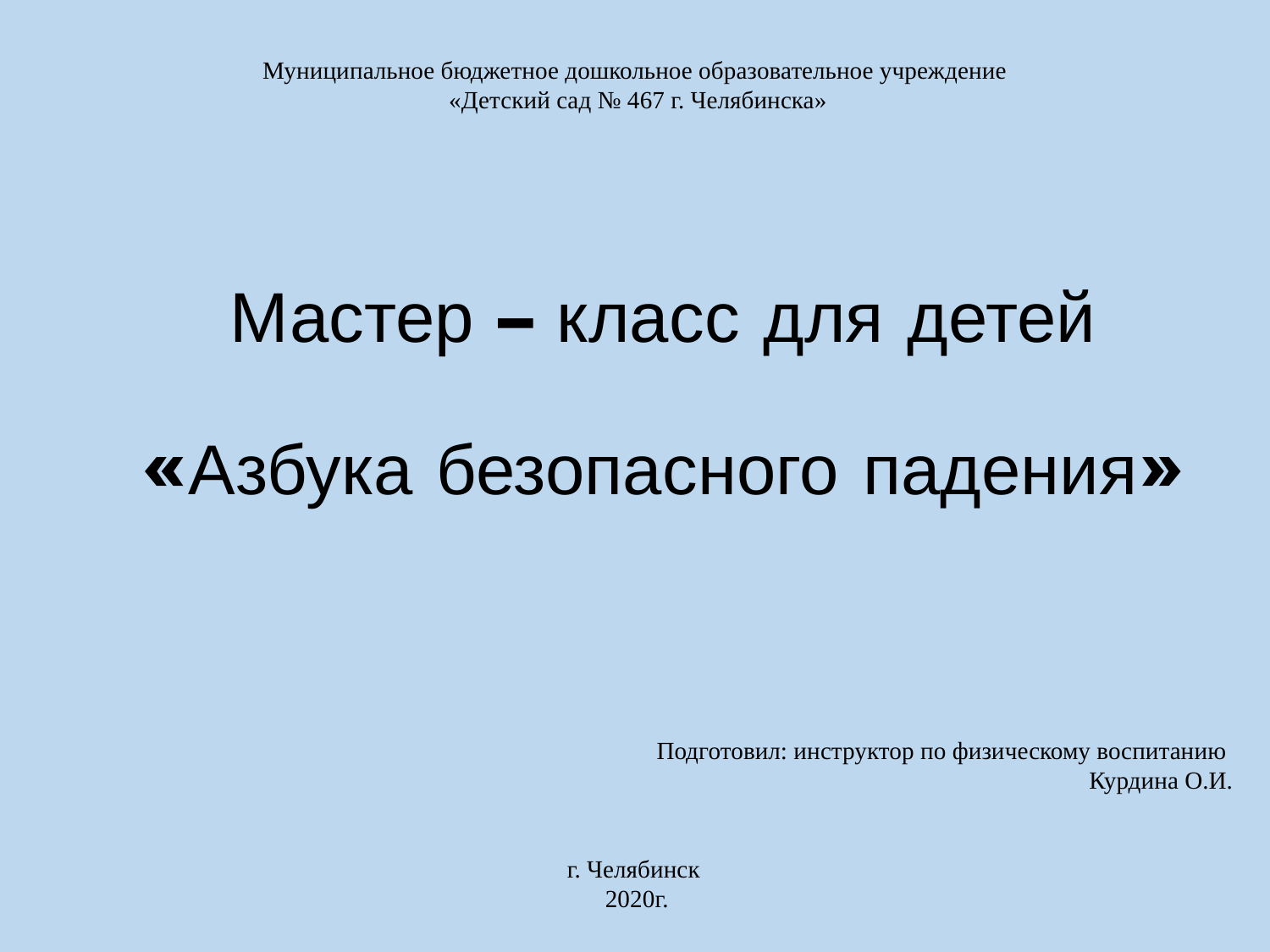

Муниципальное бюджетное дошкольное образовательное учреждение
 «Детский сад № 467 г. Челябинска»
# Мастер – класс для детей «Азбука безопасного падения»
Подготовил: инструктор по физическому воспитанию
Курдина О.И.

г. Челябинск
 2020г.